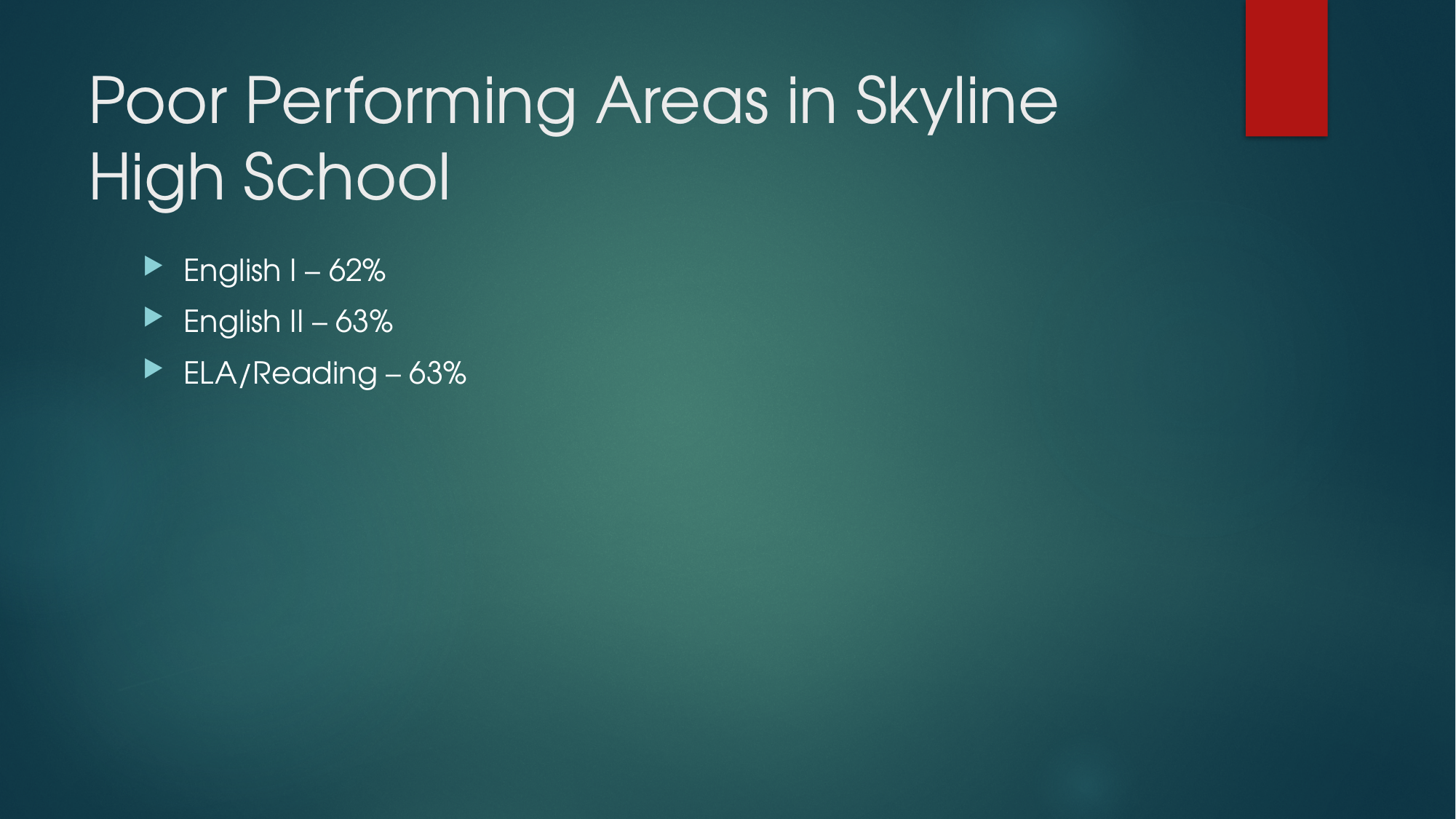

# Poor Performing Areas in Skyline High School
English I – 62%
English II – 63%
ELA/Reading – 63%